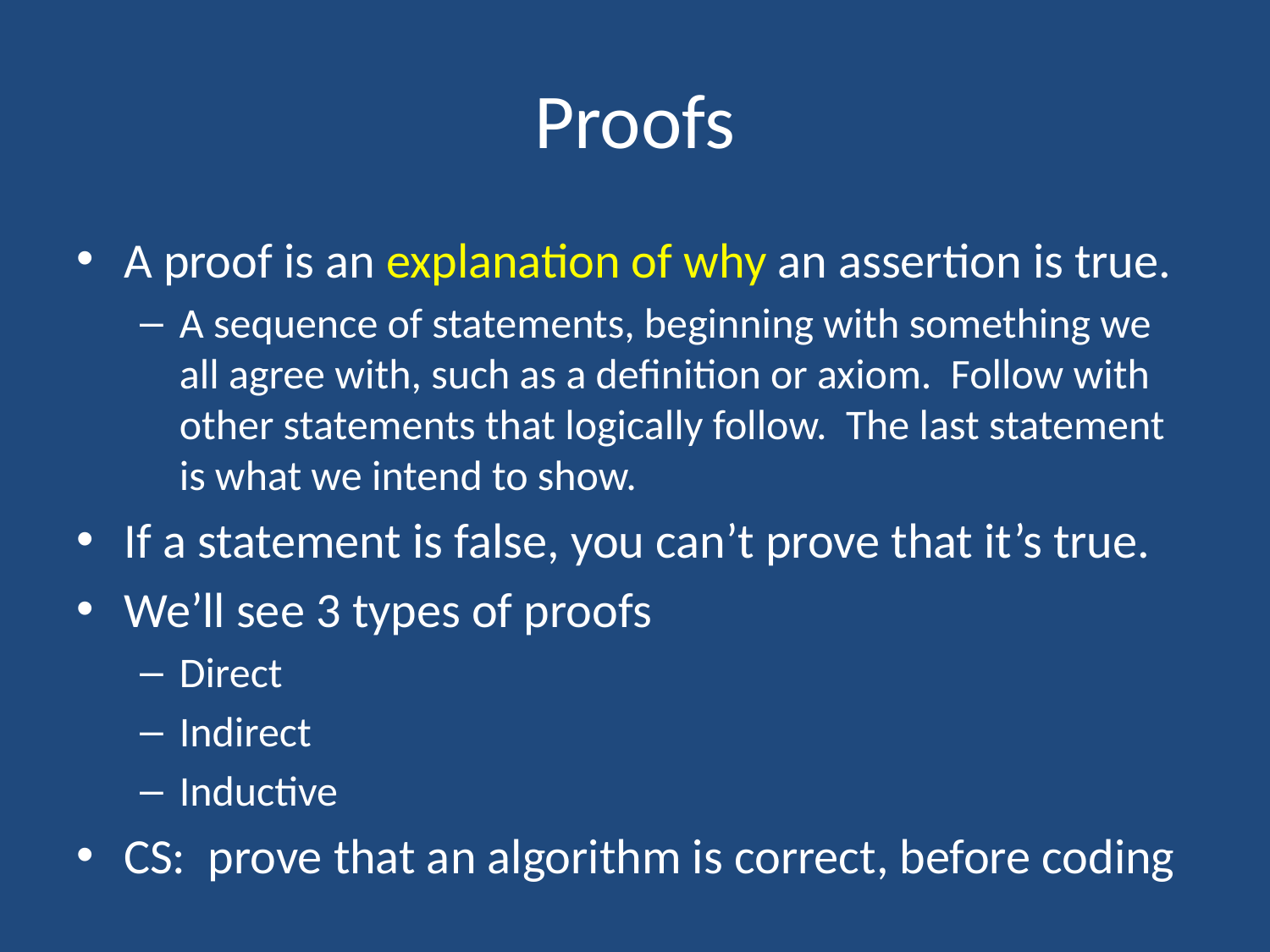

# Proofs
A proof is an explanation of why an assertion is true.
A sequence of statements, beginning with something we all agree with, such as a definition or axiom.  Follow with other statements that logically follow.  The last statement is what we intend to show.
If a statement is false, you can’t prove that it’s true.
We’ll see 3 types of proofs
Direct
Indirect
Inductive
CS:  prove that an algorithm is correct, before coding